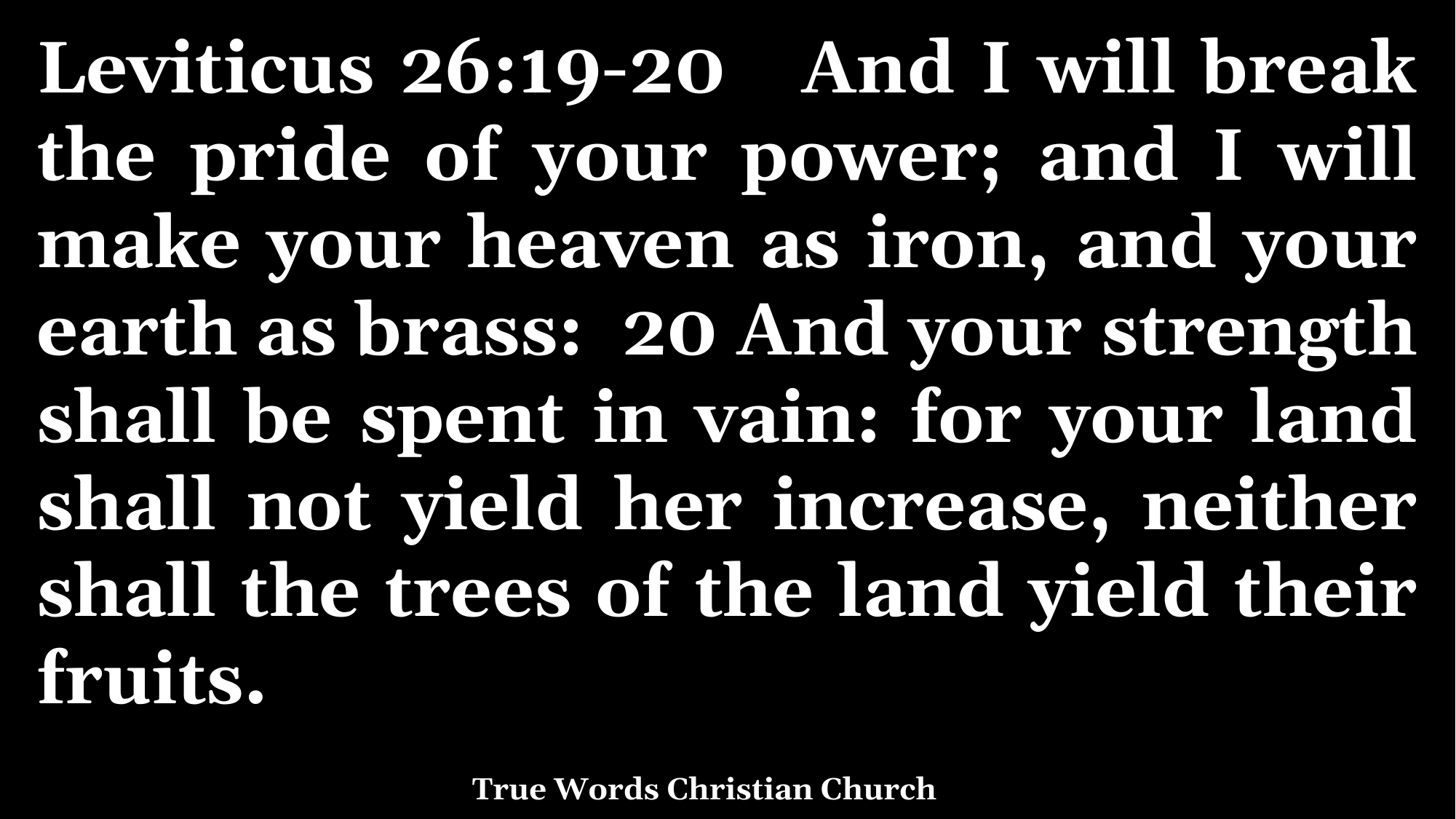

Leviticus 26:19-20   And I will break the pride of your power; and I will make your heaven as iron, and your earth as brass:  20 And your strength shall be spent in vain: for your land shall not yield her increase, neither shall the trees of the land yield their fruits.
True Words Christian Church